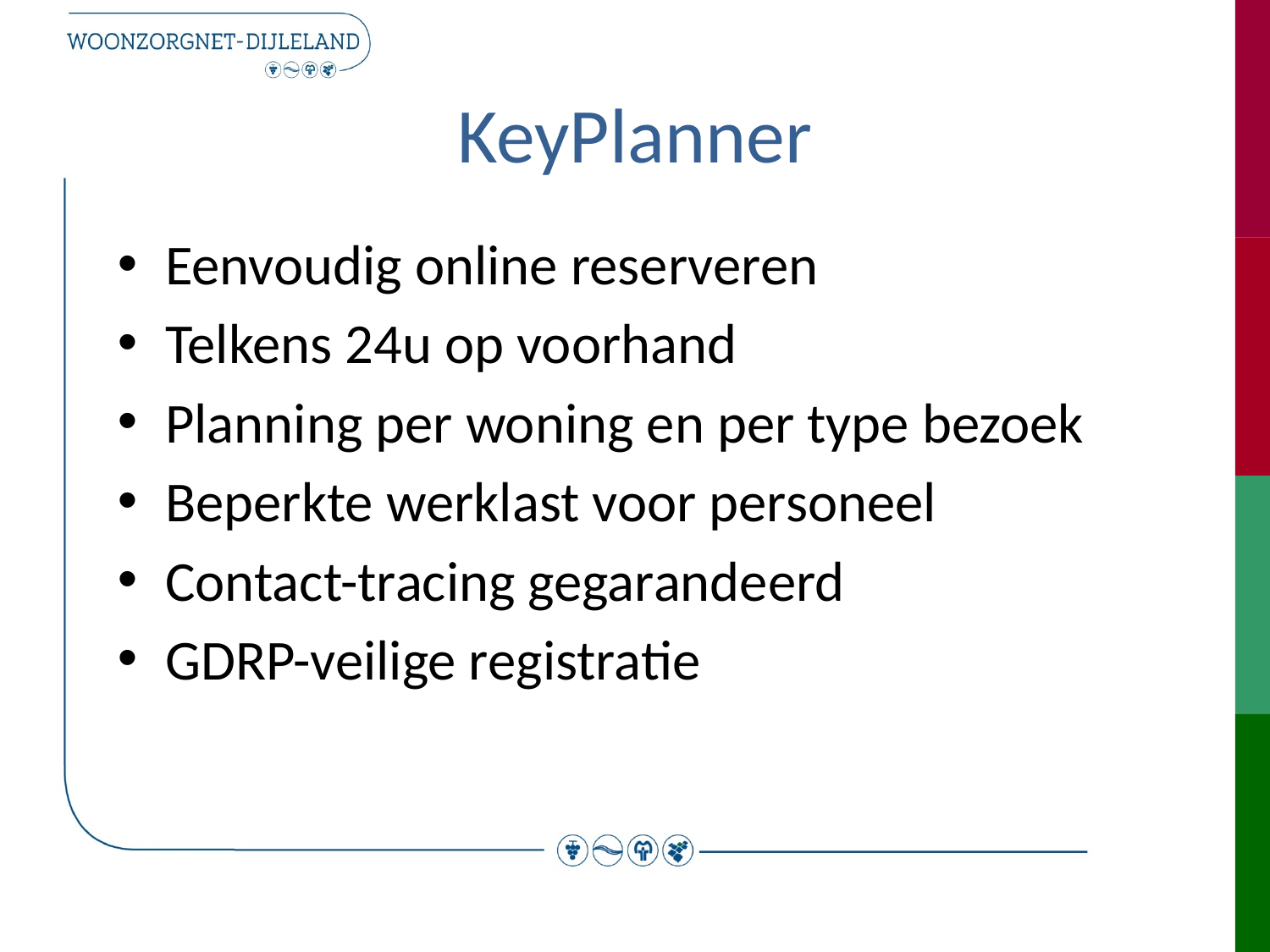

# KeyPlanner
Eenvoudig online reserveren
Telkens 24u op voorhand
Planning per woning en per type bezoek
Beperkte werklast voor personeel
Contact-tracing gegarandeerd
GDRP-veilige registratie